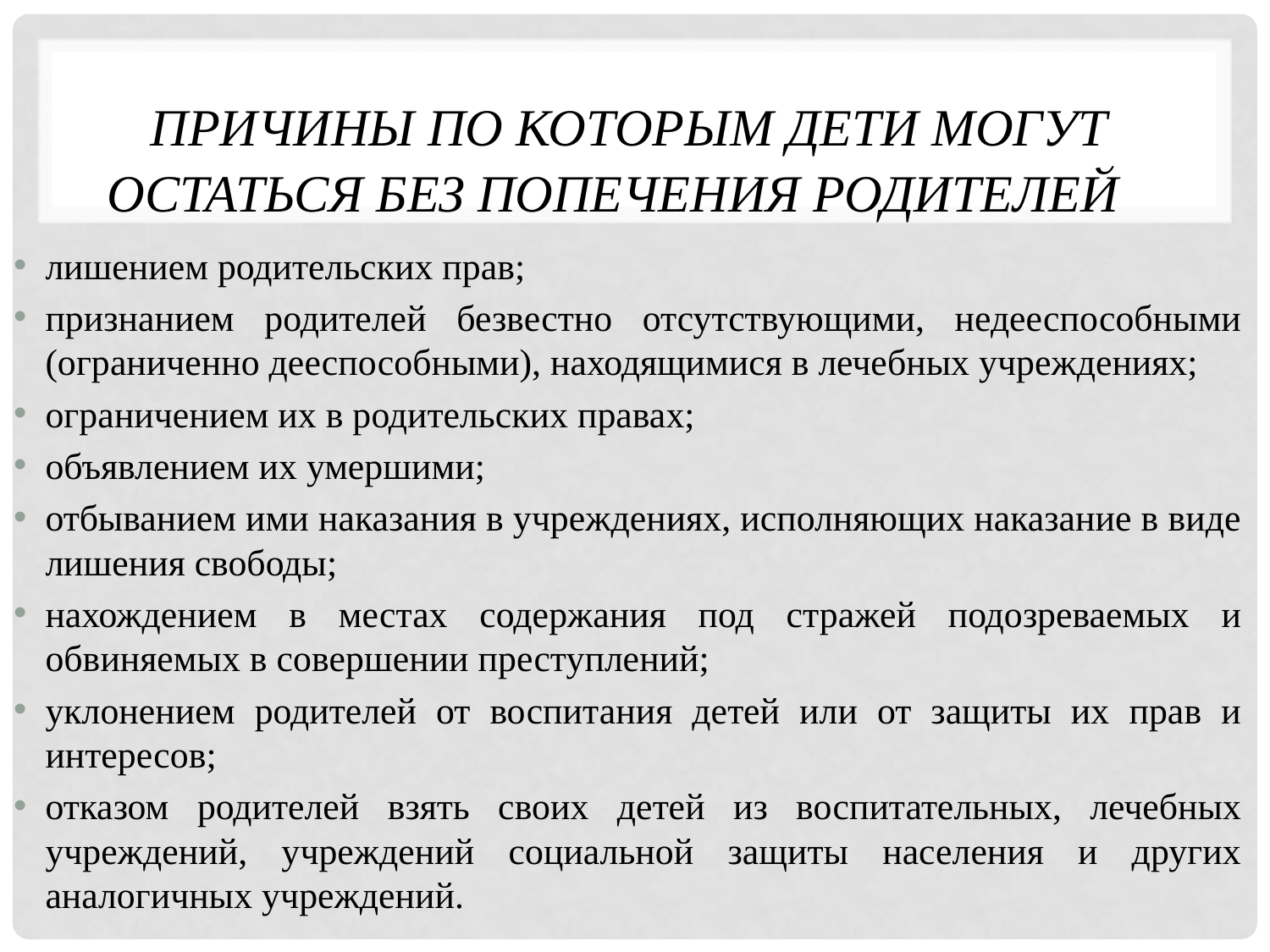

# Причины по которым дети могут остаться без попечения родителей
лишением родительских прав;
признанием родителей безвестно отсутствующими, недееспособными (ограниченно дееспособными), находящимися в лечебных учреждениях;
ограничением их в родительских правах;
объявлением их умершими;
отбыванием ими наказания в учреждениях, исполняющих наказание в виде лишения свободы;
нахождением в местах содержания под стражей подозреваемых и обвиняемых в совершении преступлений;
уклонением родителей от воспитания детей или от защиты их прав и интересов;
отказом родителей взять своих детей из воспитательных, лечебных учреждений, учреждений социальной защиты населения и других аналогичных учреждений.